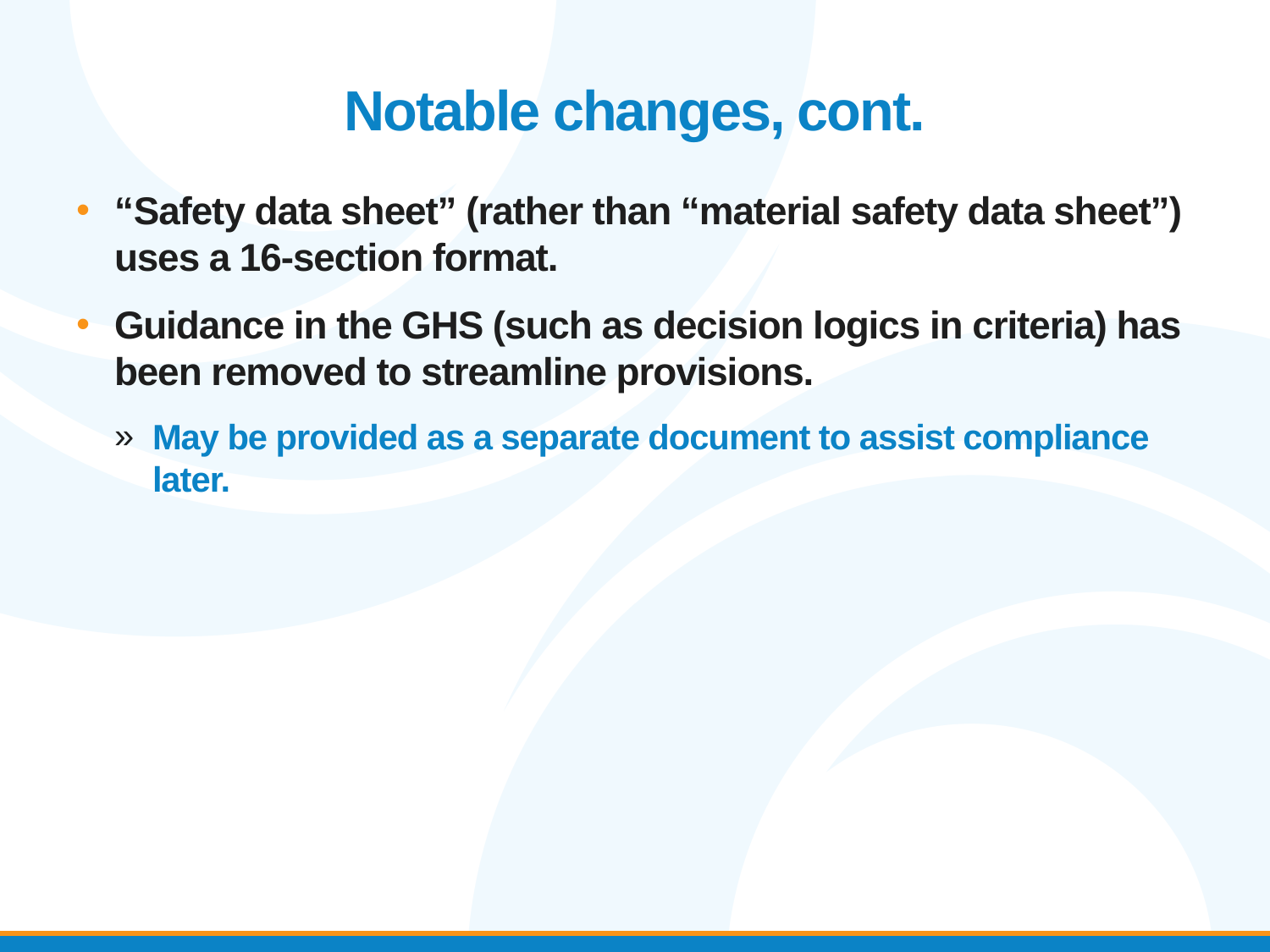

# Notable changes, cont.
“Safety data sheet” (rather than “material safety data sheet”) uses a 16-section format.
Guidance in the GHS (such as decision logics in criteria) has been removed to streamline provisions.
May be provided as a separate document to assist compliance later.